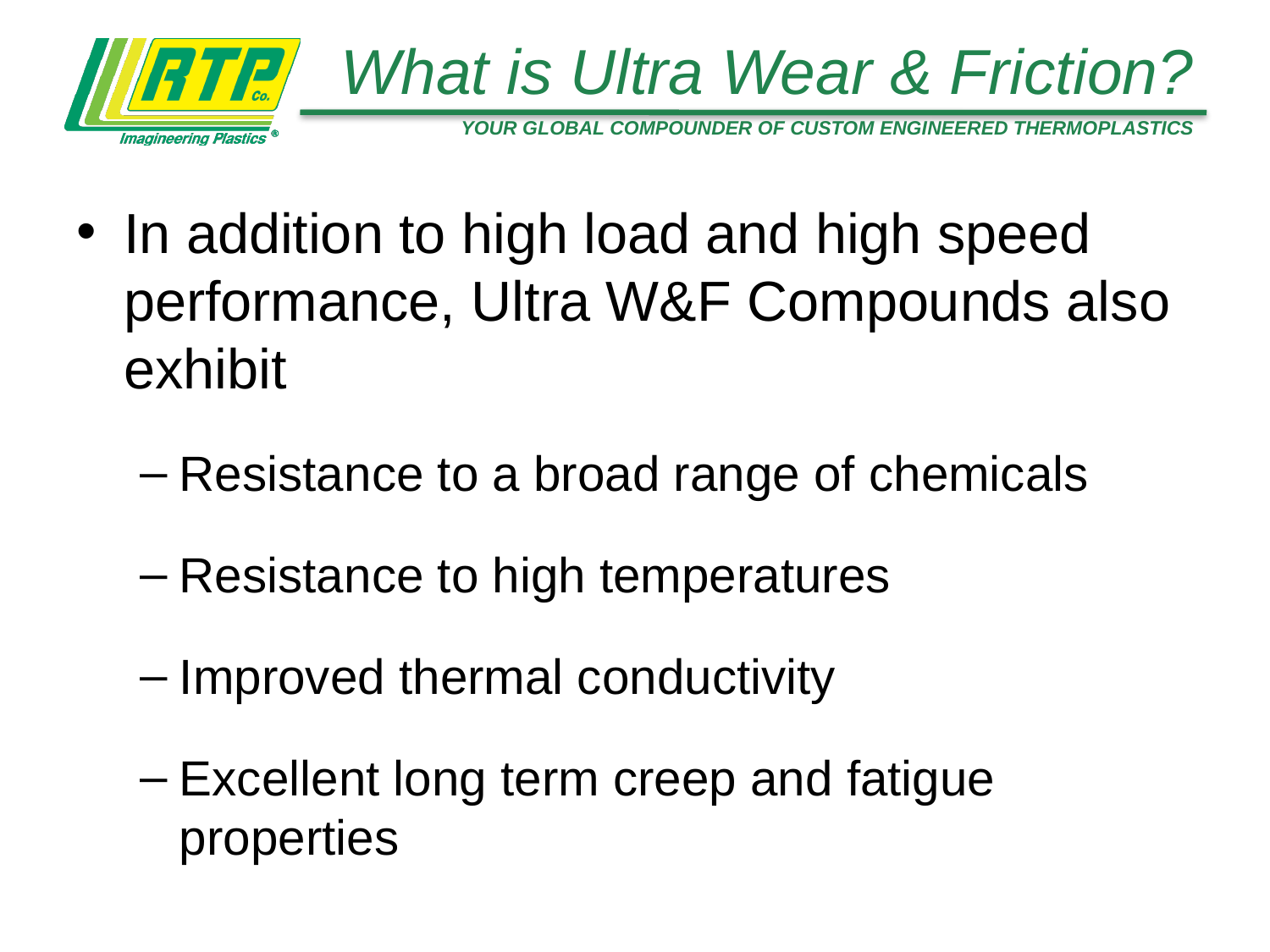

# What is Ultra Wear & Friction?
In addition to high load and high speed  performance, Ultra W&F Compounds also  exhibit
Resistance to a broad range of chemicals
Resistance to high temperatures
Improved thermal conductivity
Excellent long term creep and fatigue properties